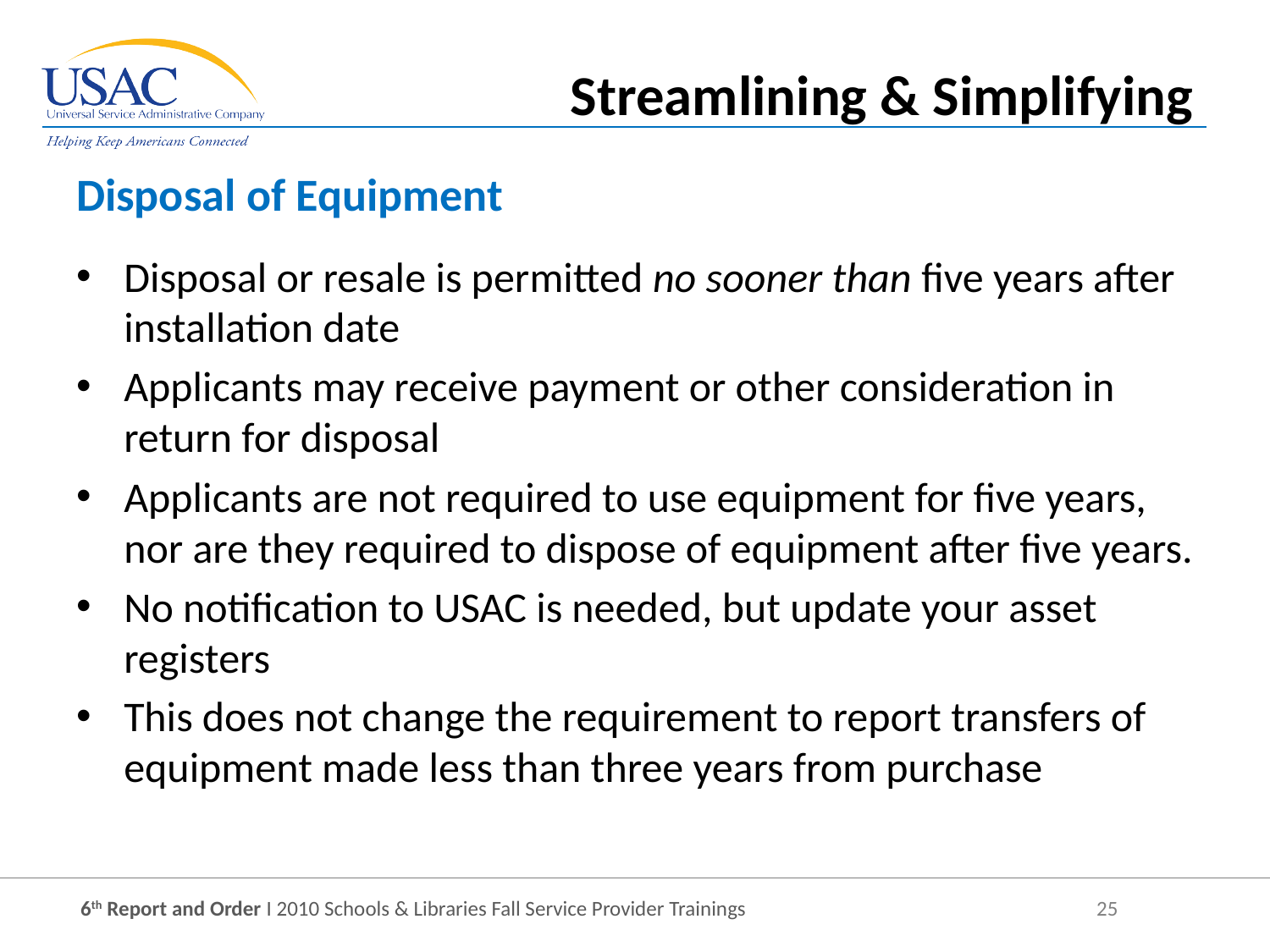

Streamlining & Simplifying

Disposal of Equipment
Disposal or resale is permitted no sooner than five years after installation date
Applicants may receive payment or other consideration in return for disposal
Applicants are not required to use equipment for five years, nor are they required to dispose of equipment after five years.
No notification to USAC is needed, but update your asset registers
This does not change the requirement to report transfers of equipment made less than three years from purchase